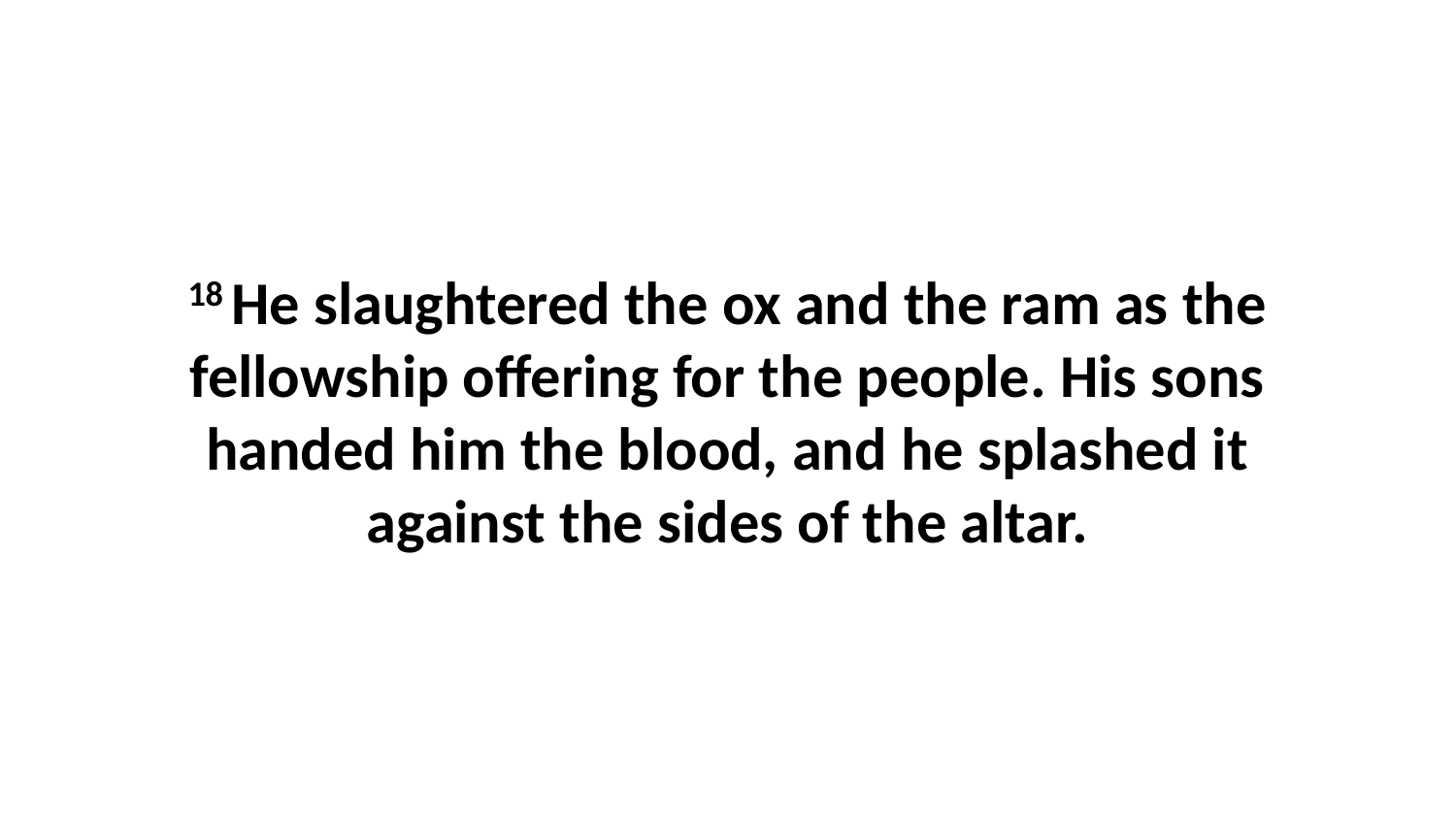

18 He slaughtered the ox and the ram as the fellowship offering for the people. His sons handed him the blood, and he splashed it against the sides of the altar.